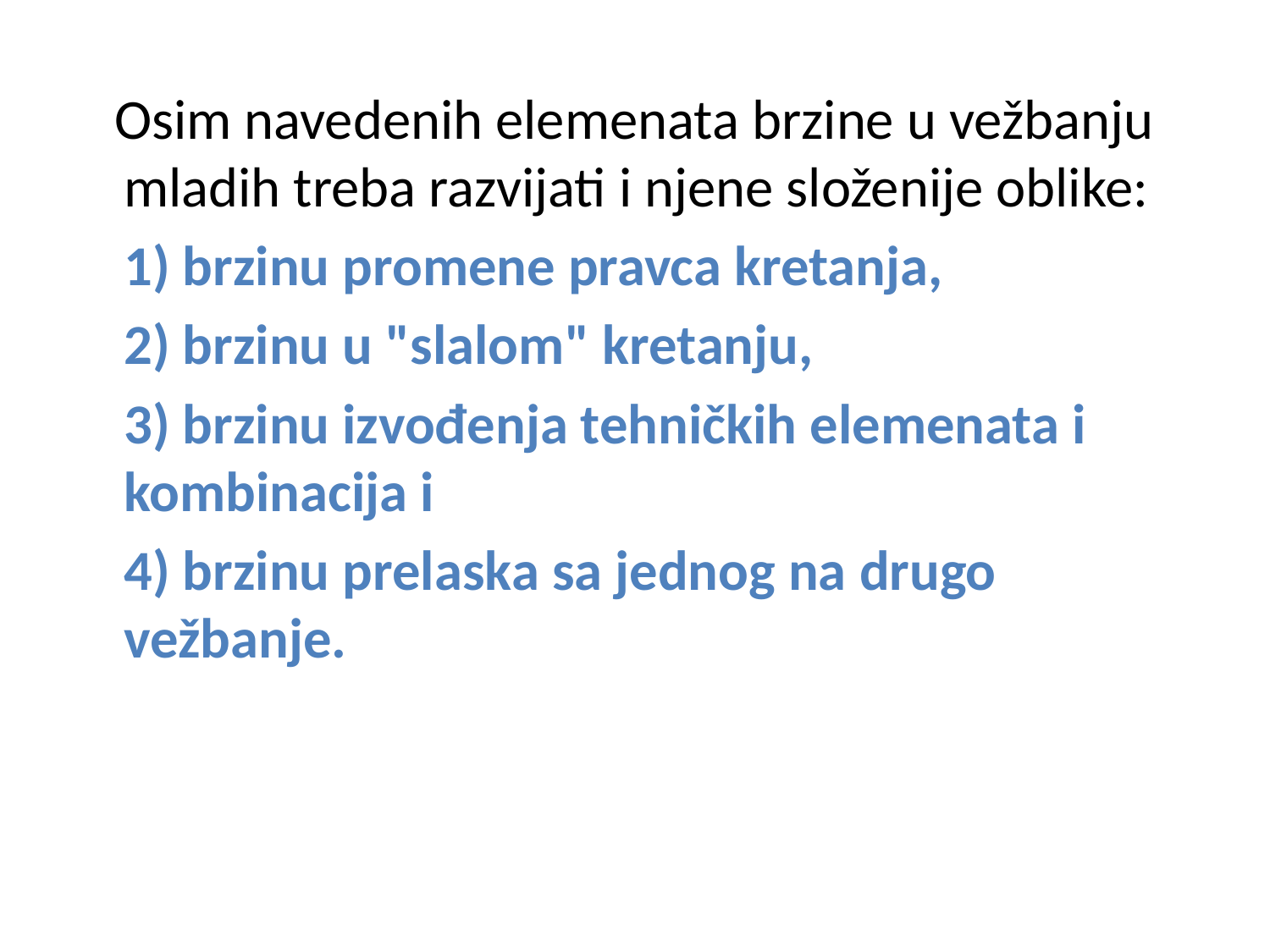

Osim navedenih elemenata brzine u vežbanju mladih treba razvijati i njene složenije oblike:
	1) brzinu promene pravca kretanja,
	2) brzinu u "slalom" kretanju,
	3) brzinu izvođenja tehničkih elemenata i kombinacija i
	4) brzinu prelaska sa jednog na drugo vežbanje.